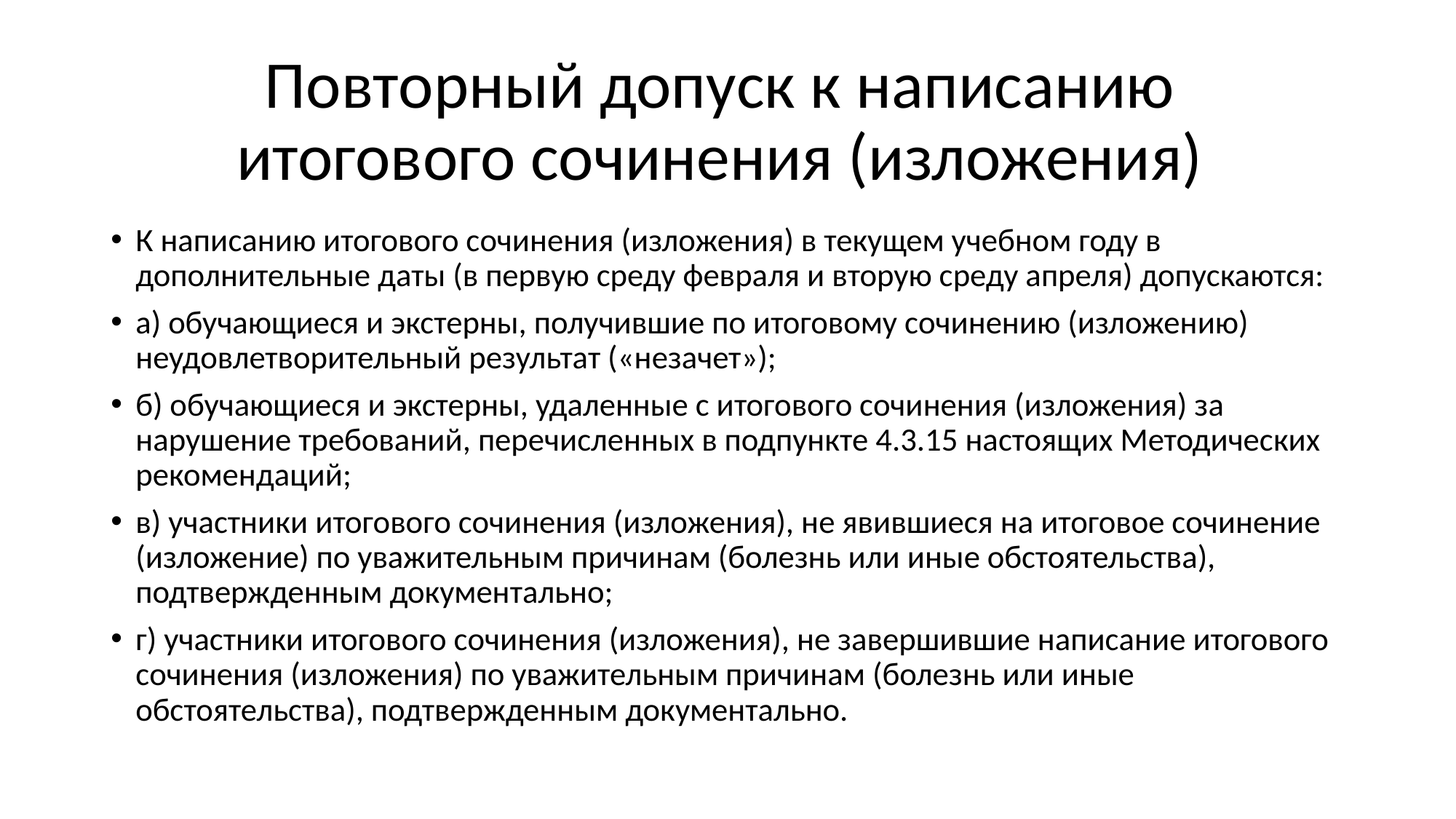

# Повторный допуск к написанию итогового сочинения (изложения)
К написанию итогового сочинения (изложения) в текущем учебном году в дополнительные даты (в первую среду февраля и вторую среду апреля) допускаются:
а) обучающиеся и экстерны, получившие по итоговому сочинению (изложению) неудовлетворительный результат («незачет»);
б) обучающиеся и экстерны, удаленные с итогового сочинения (изложения) за нарушение требований, перечисленных в подпункте 4.3.15 настоящих Методических рекомендаций;
в) участники итогового сочинения (изложения), не явившиеся на итоговое сочинение (изложение) по уважительным причинам (болезнь или иные обстоятельства), подтвержденным документально;
г) участники итогового сочинения (изложения), не завершившие написание итогового сочинения (изложения) по уважительным причинам (болезнь или иные обстоятельства), подтвержденным документально.